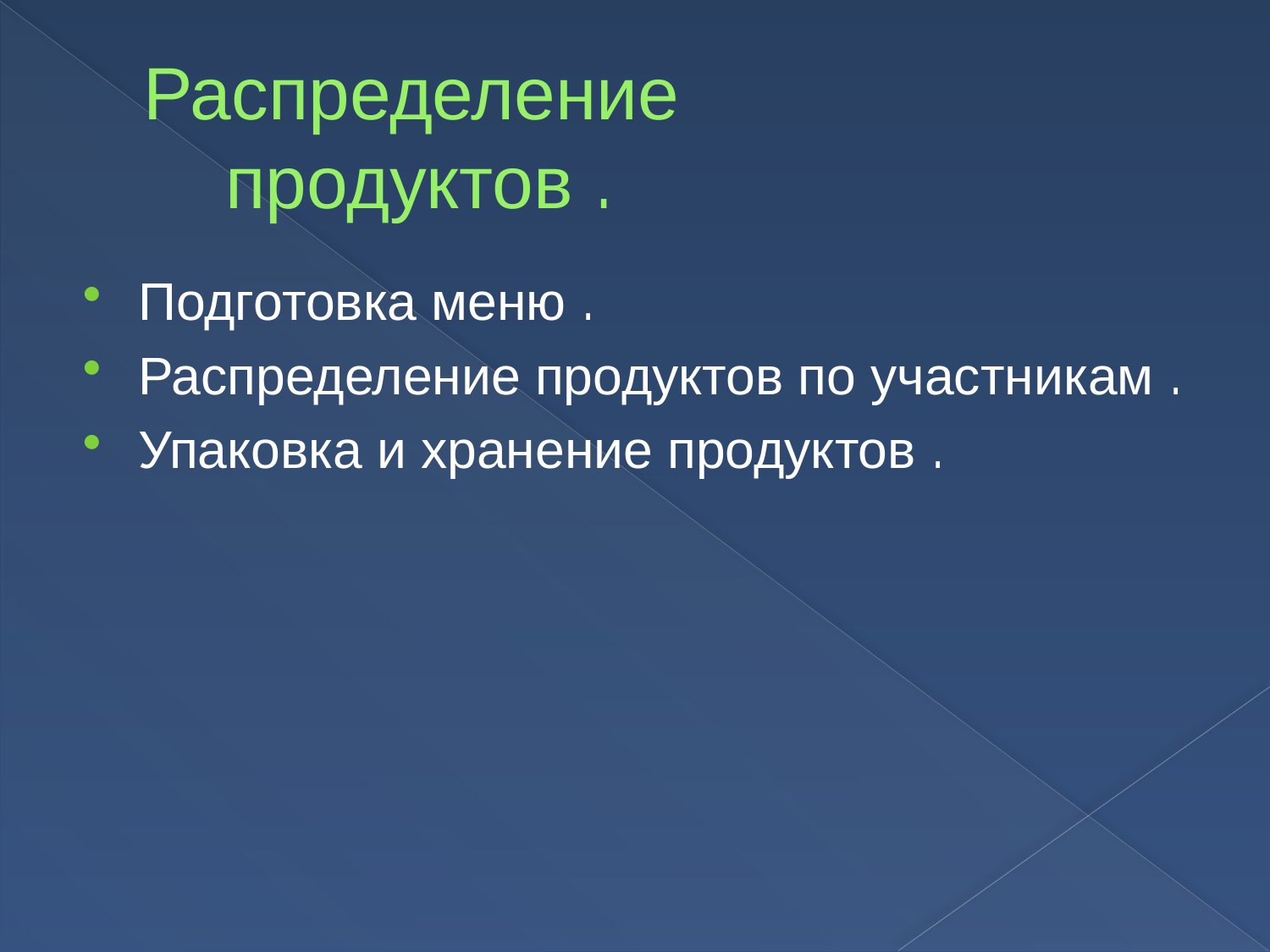

# Распределение                              продуктов .
Подготовка меню .
Распределение продуктов по участникам .
Упаковка и хранение продуктов .